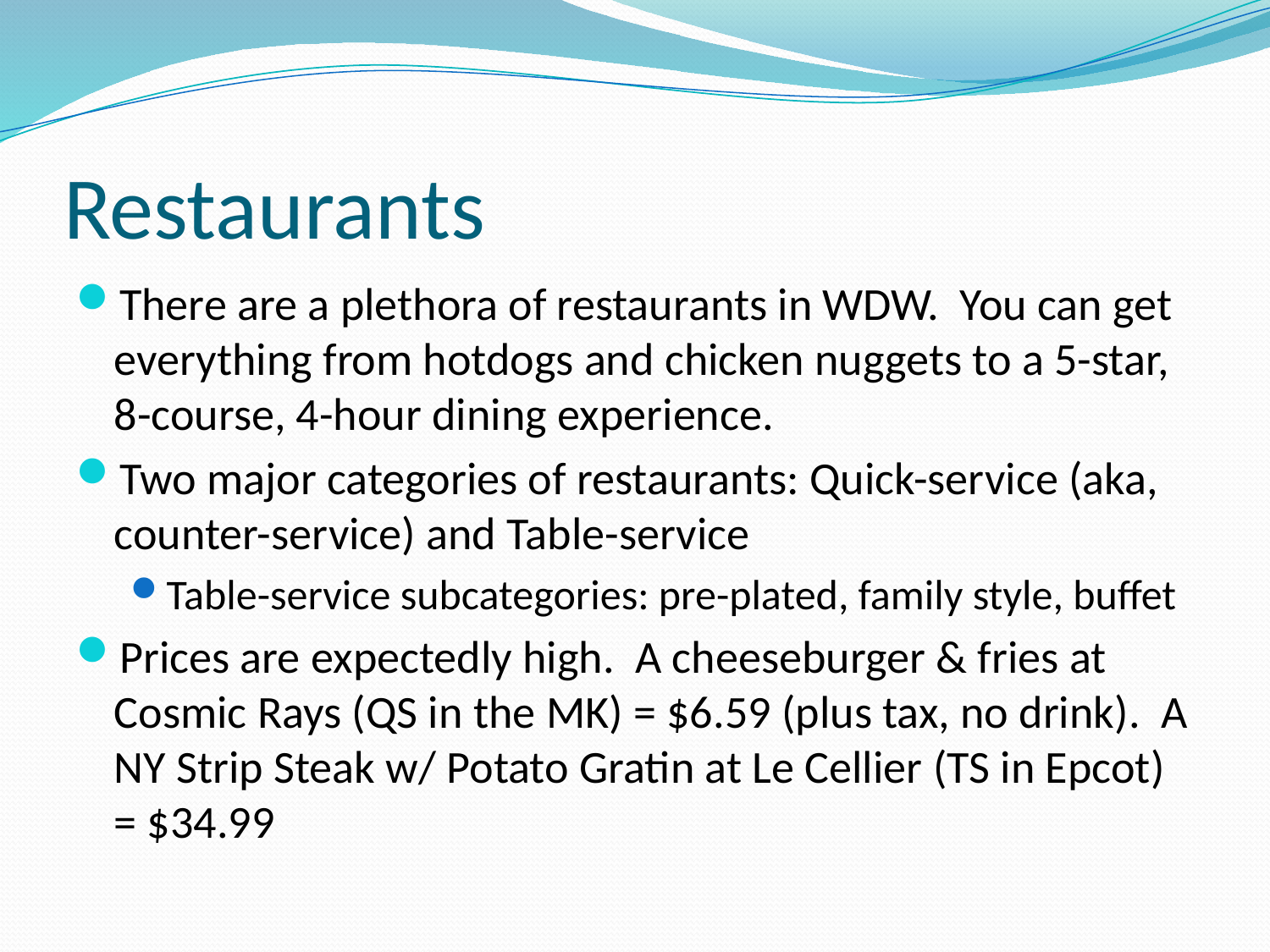

# Restaurants
There are a plethora of restaurants in WDW.  You can get everything from hotdogs and chicken nuggets to a 5-star, 8-course, 4-hour dining experience.
Two major categories of restaurants: Quick-service (aka, counter-service) and Table-service
Table-service subcategories: pre-plated, family style, buffet
Prices are expectedly high.  A cheeseburger & fries at Cosmic Rays (QS in the MK) = $6.59 (plus tax, no drink).  A NY Strip Steak w/ Potato Gratin at Le Cellier (TS in Epcot) = $34.99